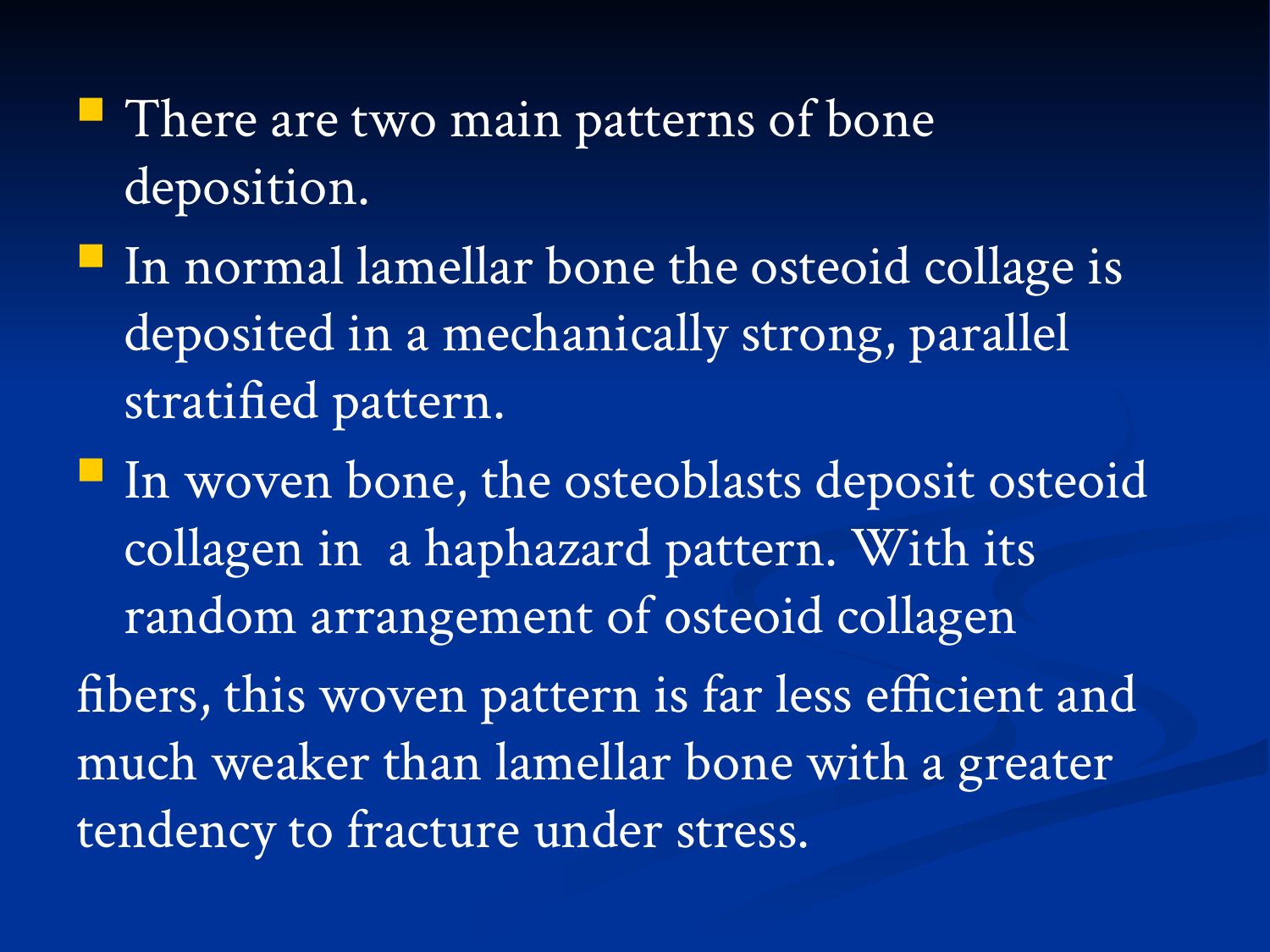

There are two main patterns of bone deposition.
In normal lamellar bone the osteoid collage is deposited in a mechanically strong, parallel stratified pattern.
In woven bone, the osteoblasts deposit osteoid collagen in  a haphazard pattern. With its random arrangement of osteoid collagen
fibers, this woven pattern is far less efficient and much weaker than lamellar bone with a greater tendency to fracture under stress.